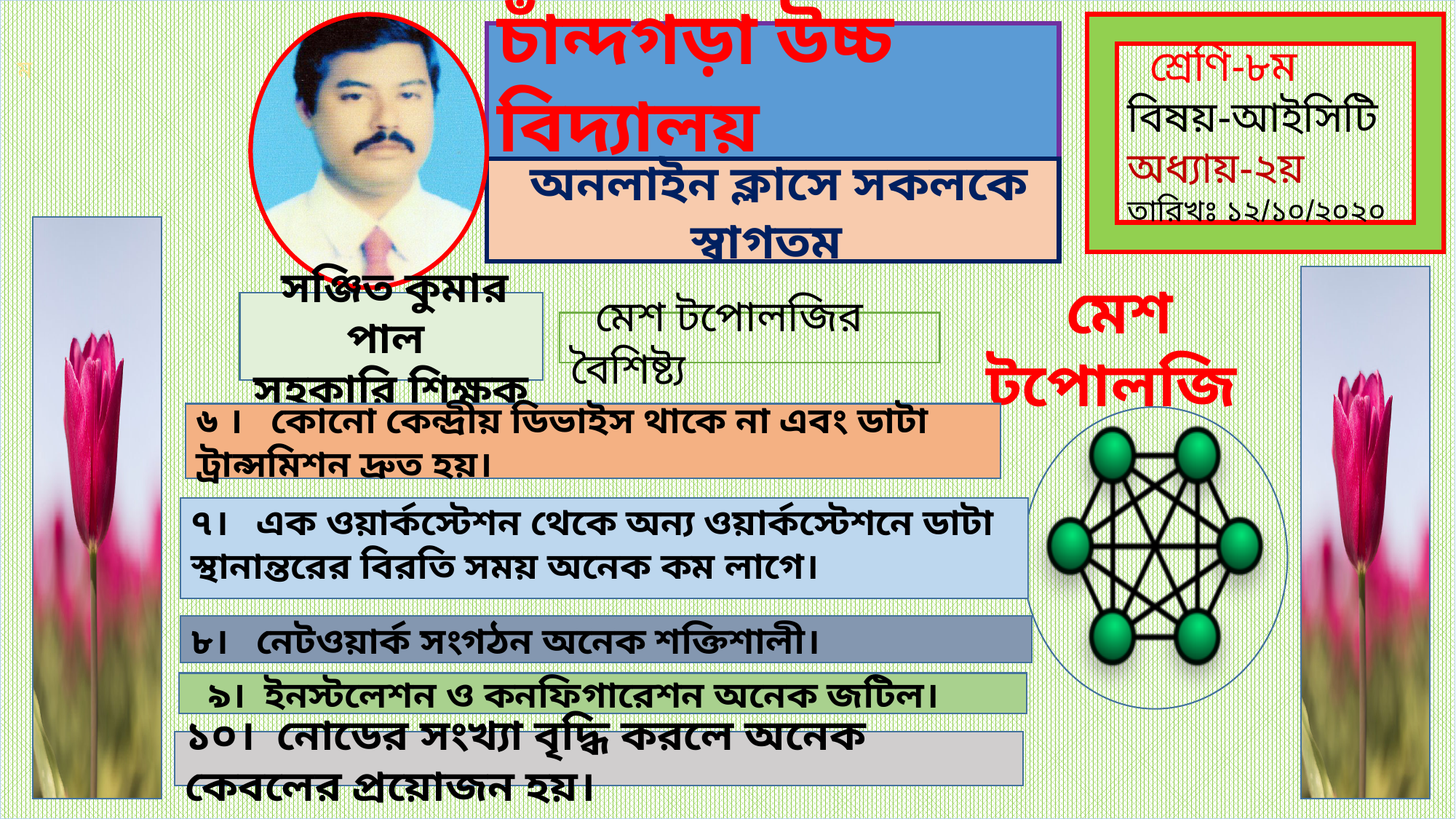

# ম

  শ্রেণি-৮ম
বিষয়-আইসিটি
অধ্যায়-২য়
তারিখঃ ১২/১০/২০২০
চাঁন্দগড়া উচ্চ বিদ্যালয়
নাঙ্গলকোট, কুমিল্লা।
 অনলাইন ক্লাসে সকলকে স্বাগতম

 সঞ্জিত কুমার পাল
সহকারি শিক্ষক
 মেশ টপোলজি
  মেশ টপোলজির বৈশিষ্ট্য
৬ ।   কোনো কেন্দ্রীয় ডিভাইস থাকে না এবং ডাটা ট্রান্সমিশন দ্রুত হয়।

৭।   এক ওয়ার্কস্টেশন থেকে অন্য ওয়ার্কস্টেশনে ডাটা স্থানান্তরের বিরতি সময় অনেক কম লাগে।

৮।   নেটওয়ার্ক সংগঠন অনেক শক্তিশালী।
  ৯।  ইনস্টলেশন ও কনফিগারেশন অনেক জটিল।
১০।  নোডের সংখ্যা বৃদ্ধি করলে অনেক কেবলের প্রয়োজন হয়।